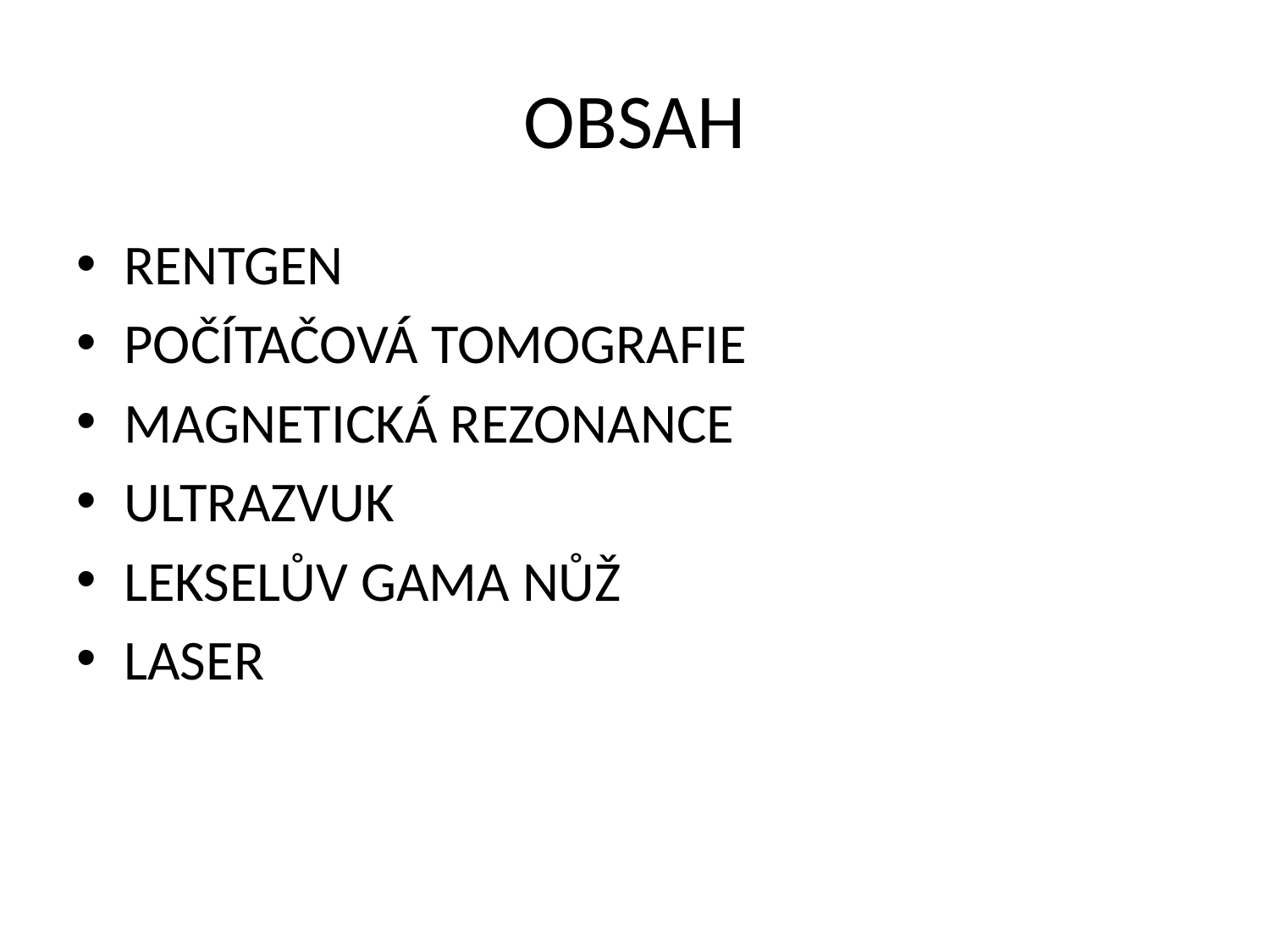

# OBSAH
RENTGEN
POČÍTAČOVÁ TOMOGRAFIE
MAGNETICKÁ REZONANCE
ULTRAZVUK
LEKSELŮV GAMA NŮŽ
LASER